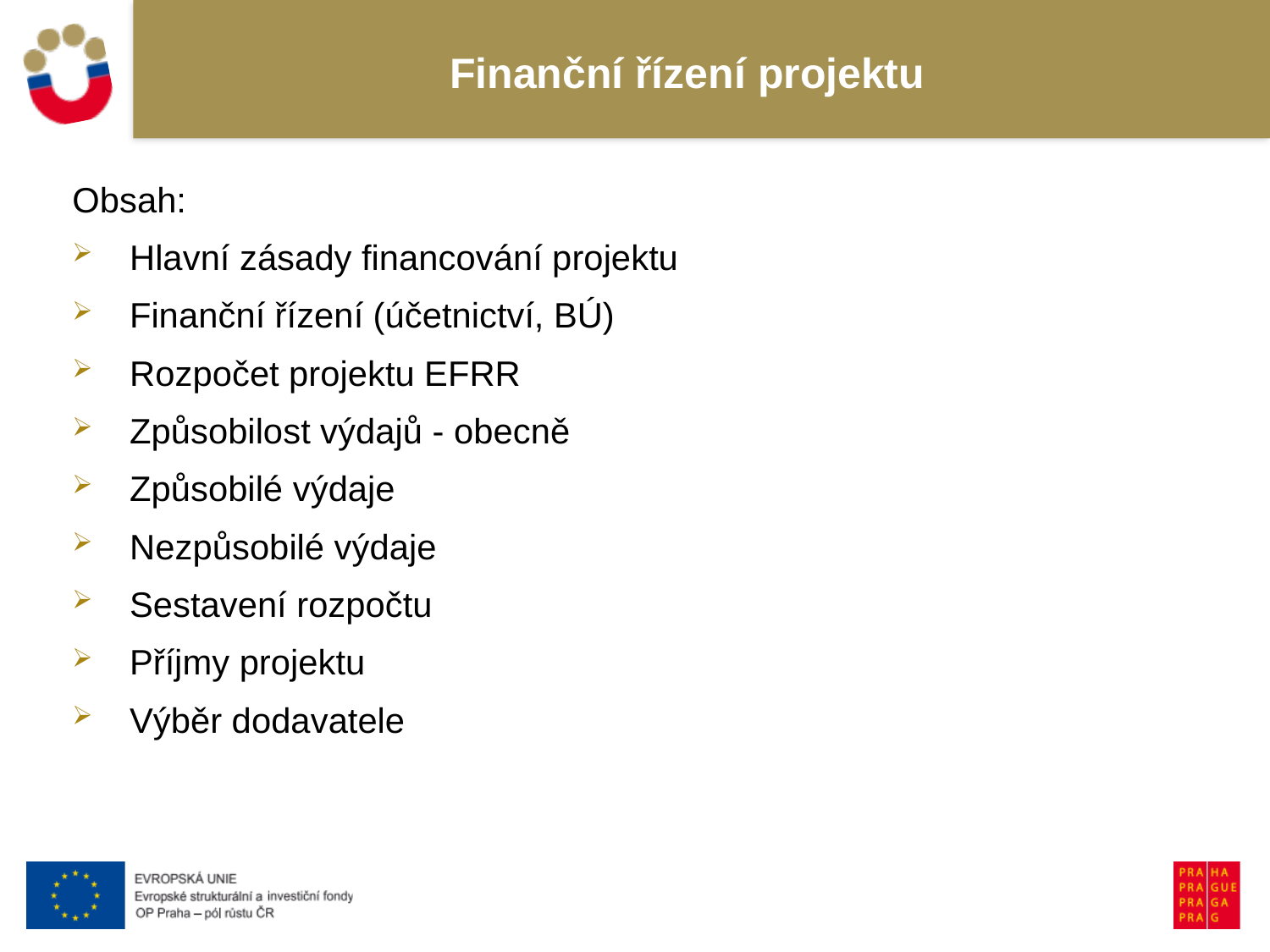

# Finanční řízení projektu

Obsah:
 Hlavní zásady financování projektu
 Finanční řízení (účetnictví, BÚ)
 Rozpočet projektu EFRR
 Způsobilost výdajů - obecně
 Způsobilé výdaje
 Nezpůsobilé výdaje
 Sestavení rozpočtu
 Příjmy projektu
 Výběr dodavatele